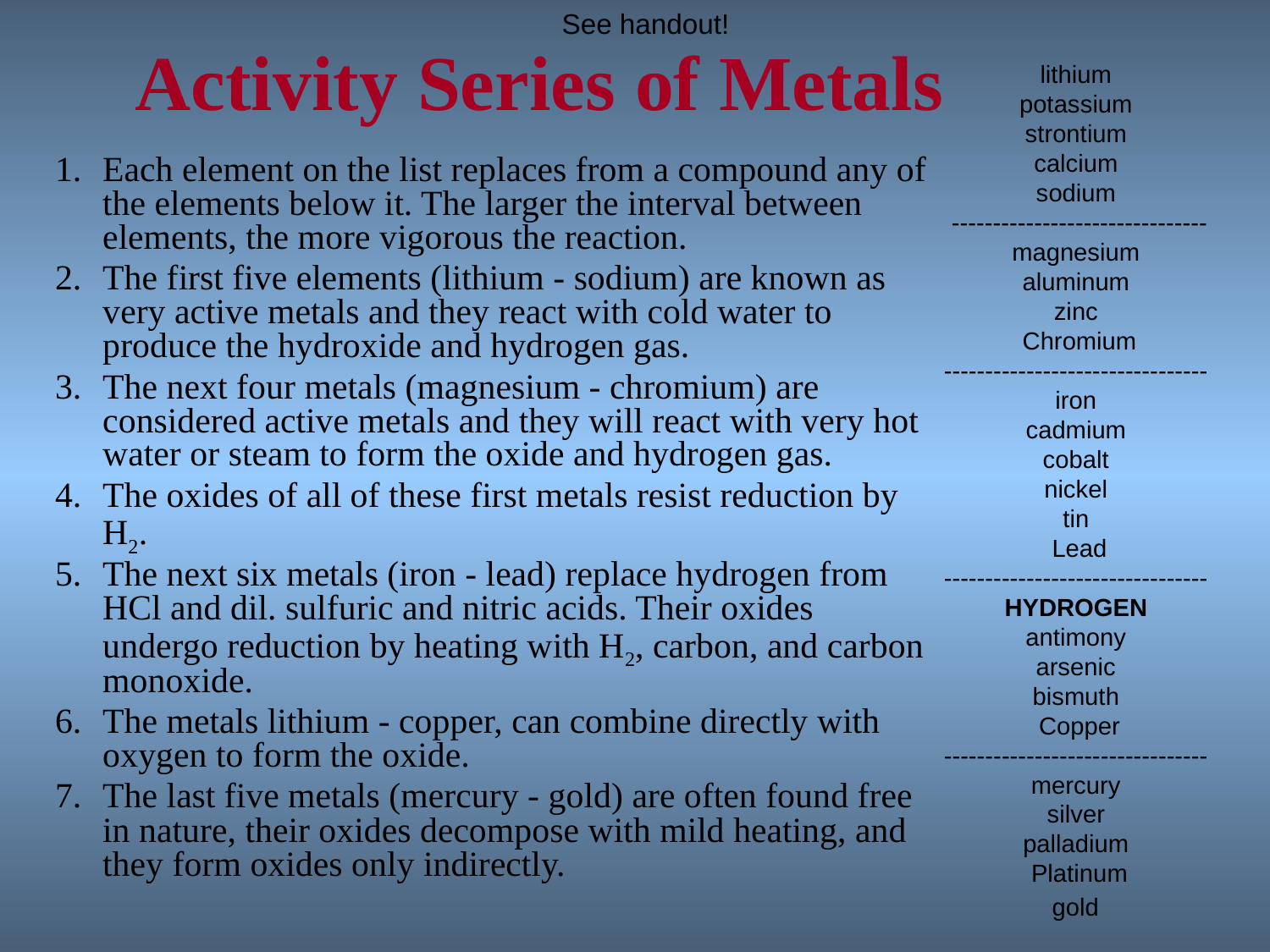

# Activity Series of Metals
See handout!
lithium
potassium
strontium
calcium
sodium
-------------------------------
magnesium
aluminum
zinc
Chromium
--------------------------------
iron
cadmium
cobalt
nickel
tin
Lead
--------------------------------
HYDROGEN
antimony
arsenic
bismuth
Copper
--------------------------------
mercury
silver
palladium
Platinum
gold
Each element on the list replaces from a compound any of the elements below it. The larger the interval between elements, the more vigorous the reaction.
The first five elements (lithium - sodium) are known as very active metals and they react with cold water to produce the hydroxide and hydrogen gas.
The next four metals (magnesium - chromium) are considered active metals and they will react with very hot water or steam to form the oxide and hydrogen gas.
The oxides of all of these first metals resist reduction by H2.
The next six metals (iron - lead) replace hydrogen from HCl and dil. sulfuric and nitric acids. Their oxides undergo reduction by heating with H2, carbon, and carbon monoxide.
The metals lithium - copper, can combine directly with oxygen to form the oxide.
The last five metals (mercury - gold) are often found free in nature, their oxides decompose with mild heating, and they form oxides only indirectly.